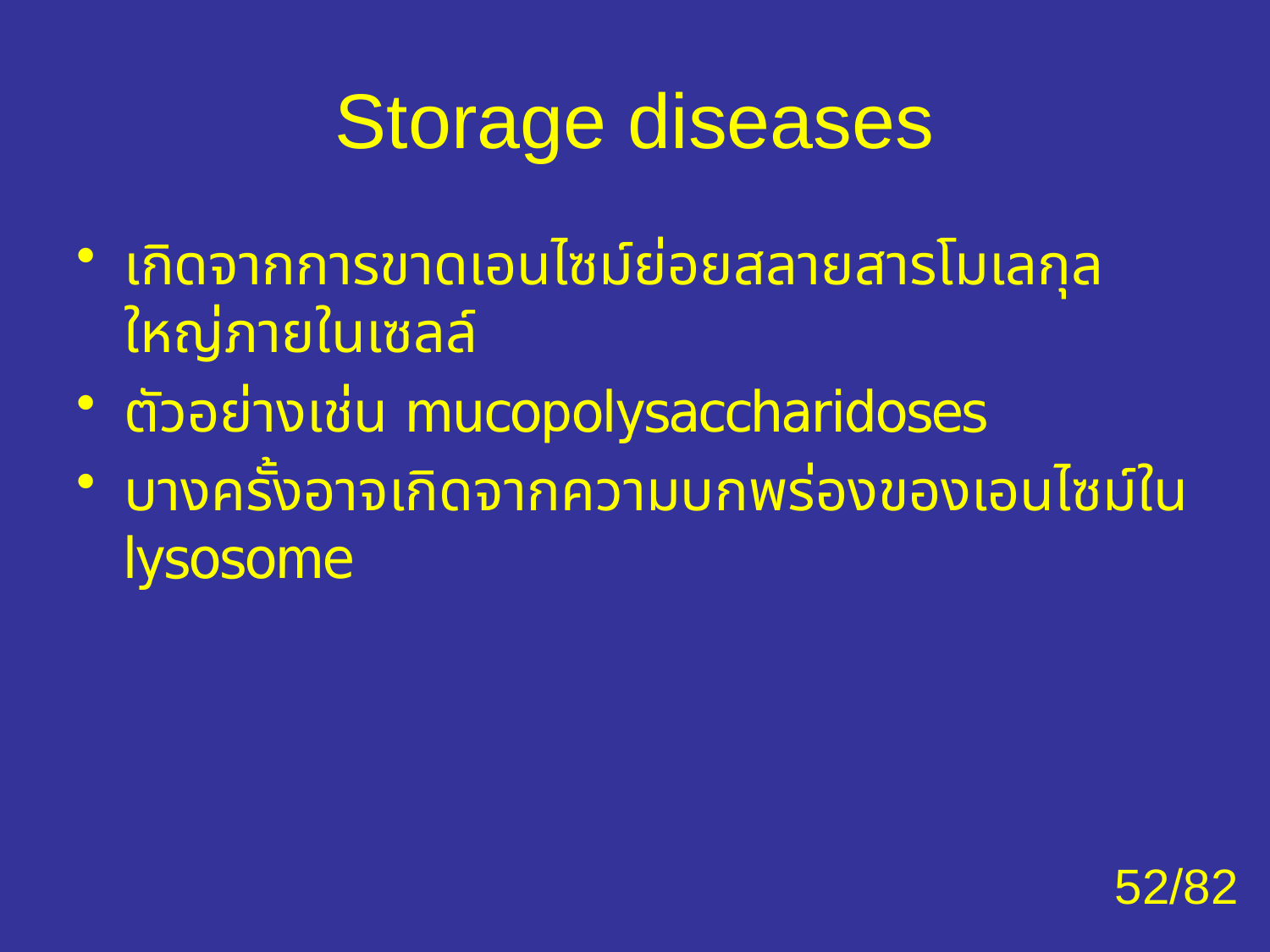

# Storage diseases
เกิดจากการขาดเอนไซม์ย่อยสลายสารโมเลกุลใหญ่ภายในเซลล์
ตัวอย่างเช่น mucopolysaccharidoses
บางครั้งอาจเกิดจากความบกพร่องของเอนไซม์ใน lysosome
52/82